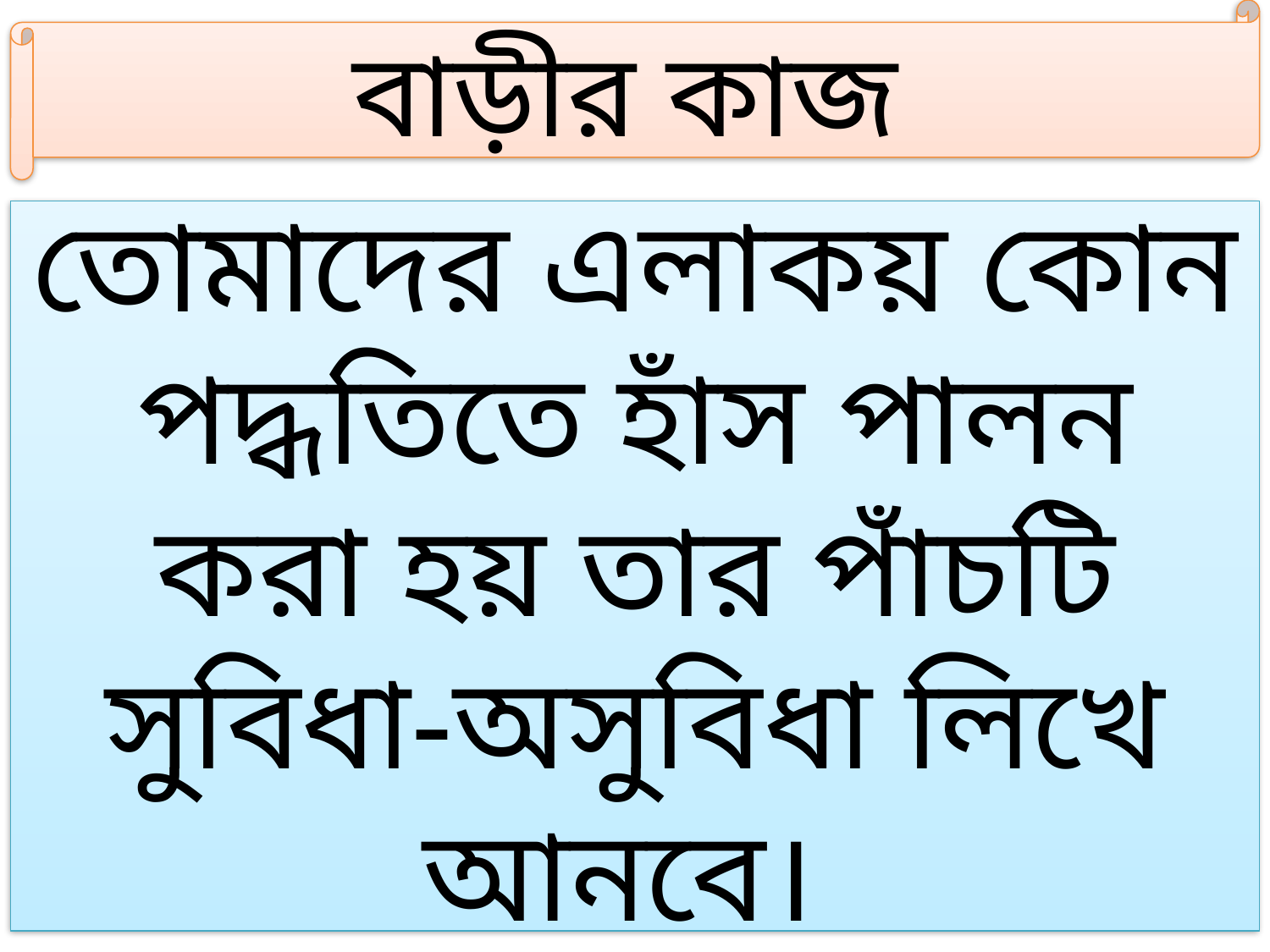

বাড়ীর কাজ
তোমাদের এলাকয় কোন পদ্ধতিতে হাঁস পালন করা হয় তার পাঁচটি সুবিধা-অসুবিধা লিখে আনবে।